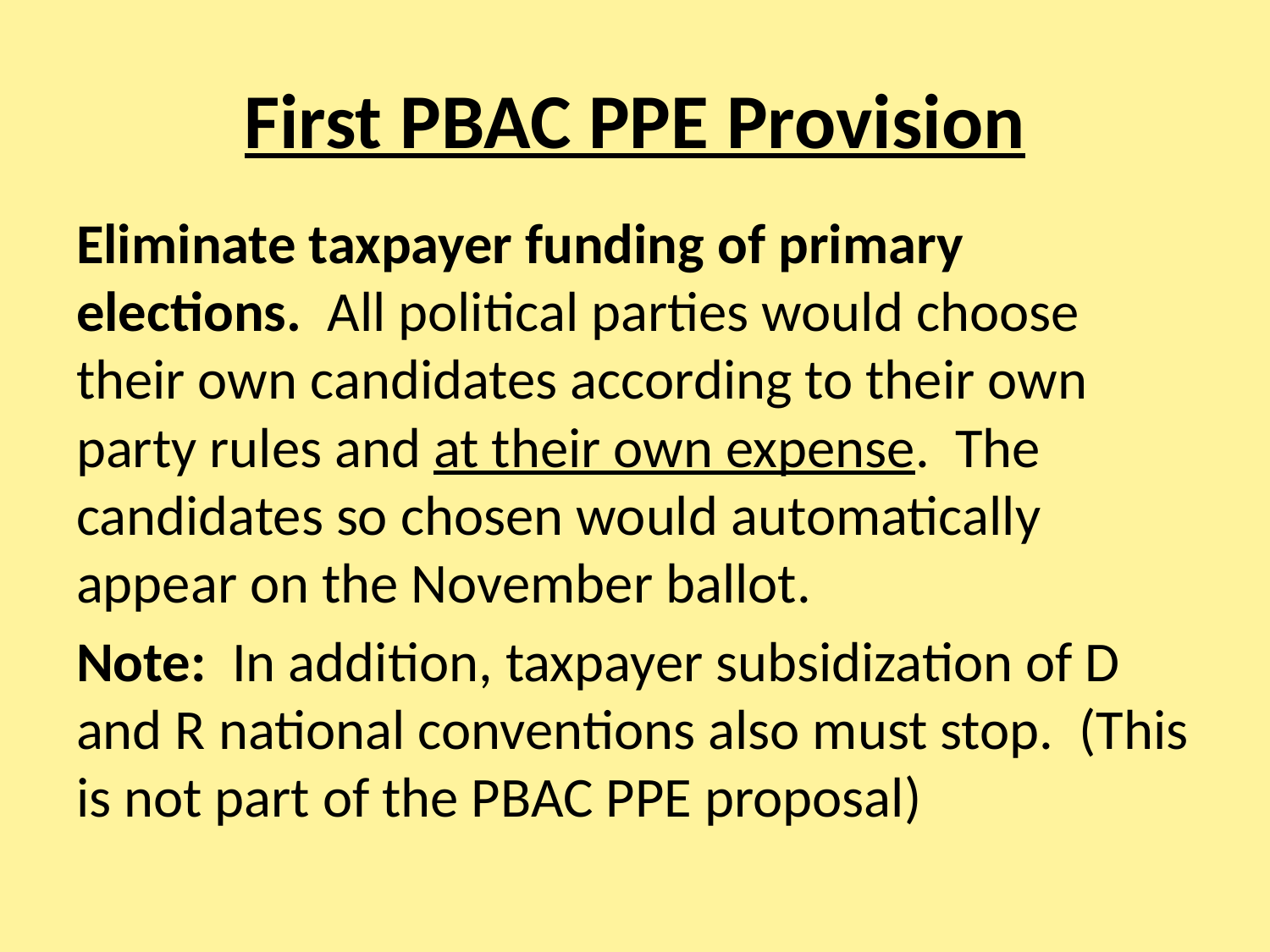

# First PBAC PPE Provision
Eliminate taxpayer funding of primary elections.  All political parties would choose their own candidates according to their own party rules and at their own expense.  The candidates so chosen would automatically appear on the November ballot.
Note:  In addition, taxpayer subsidization of D and R national conventions also must stop.  (This is not part of the PBAC PPE proposal)